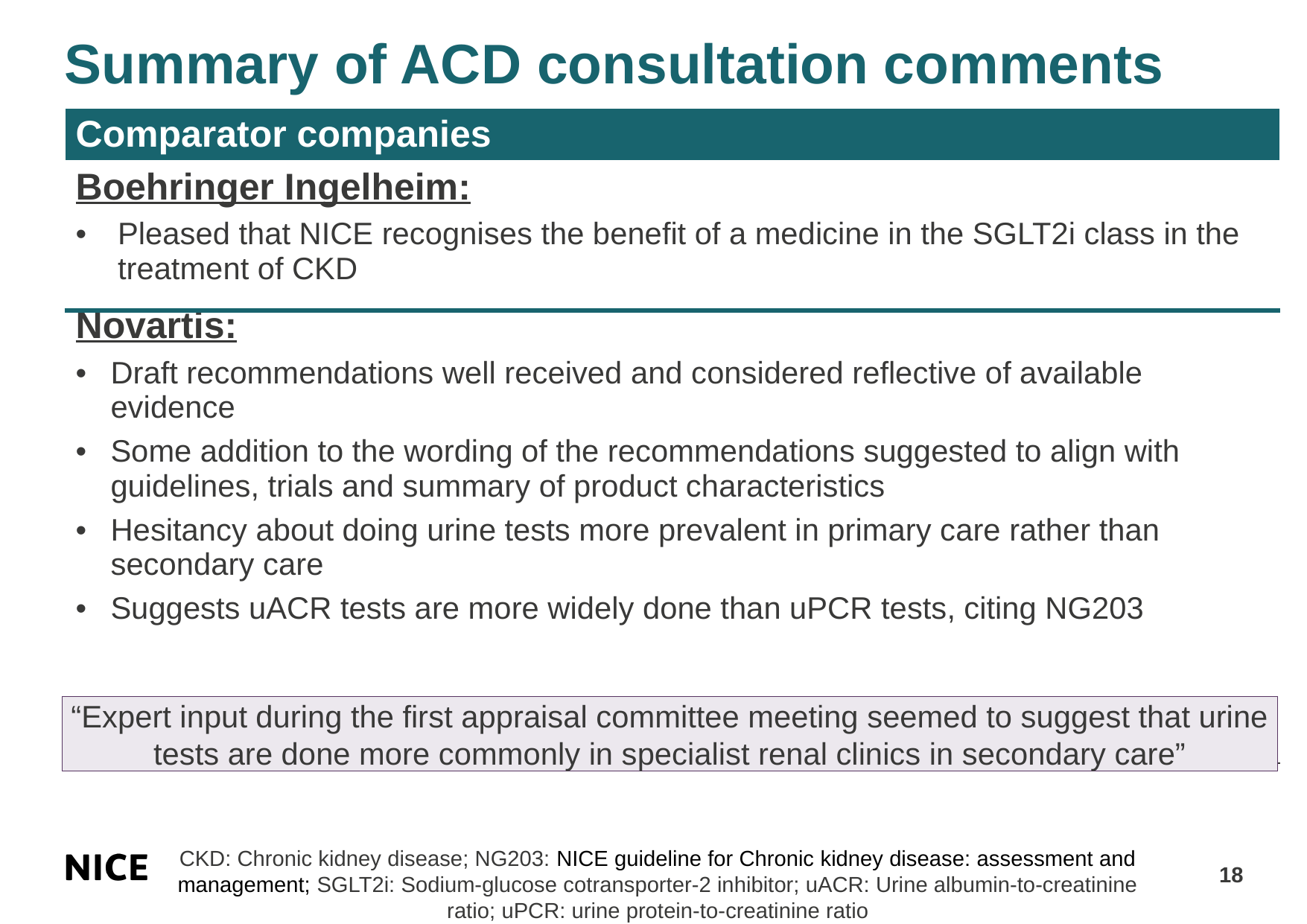

Summary of ACD consultation comments
| Comparator companies |
| --- |
| Boehringer Ingelheim: Pleased that NICE recognises the benefit of a medicine in the SGLT2i class in the treatment of CKD Novartis: Draft recommendations well received and considered reflective of available evidence Some addition to the wording of the recommendations suggested to align with guidelines, trials and summary of product characteristics Hesitancy about doing urine tests more prevalent in primary care rather than secondary care Suggests uACR tests are more widely done than uPCR tests, citing NG203 |
“Expert input during the first appraisal committee meeting seemed to suggest that urine tests are done more commonly in specialist renal clinics in secondary care”
CKD: Chronic kidney disease; NG203: NICE guideline for Chronic kidney disease: assessment and management; SGLT2i: Sodium-glucose cotransporter-2 inhibitor; uACR: Urine albumin-to-creatinine ratio; uPCR: urine protein-to-creatinine ratio
18